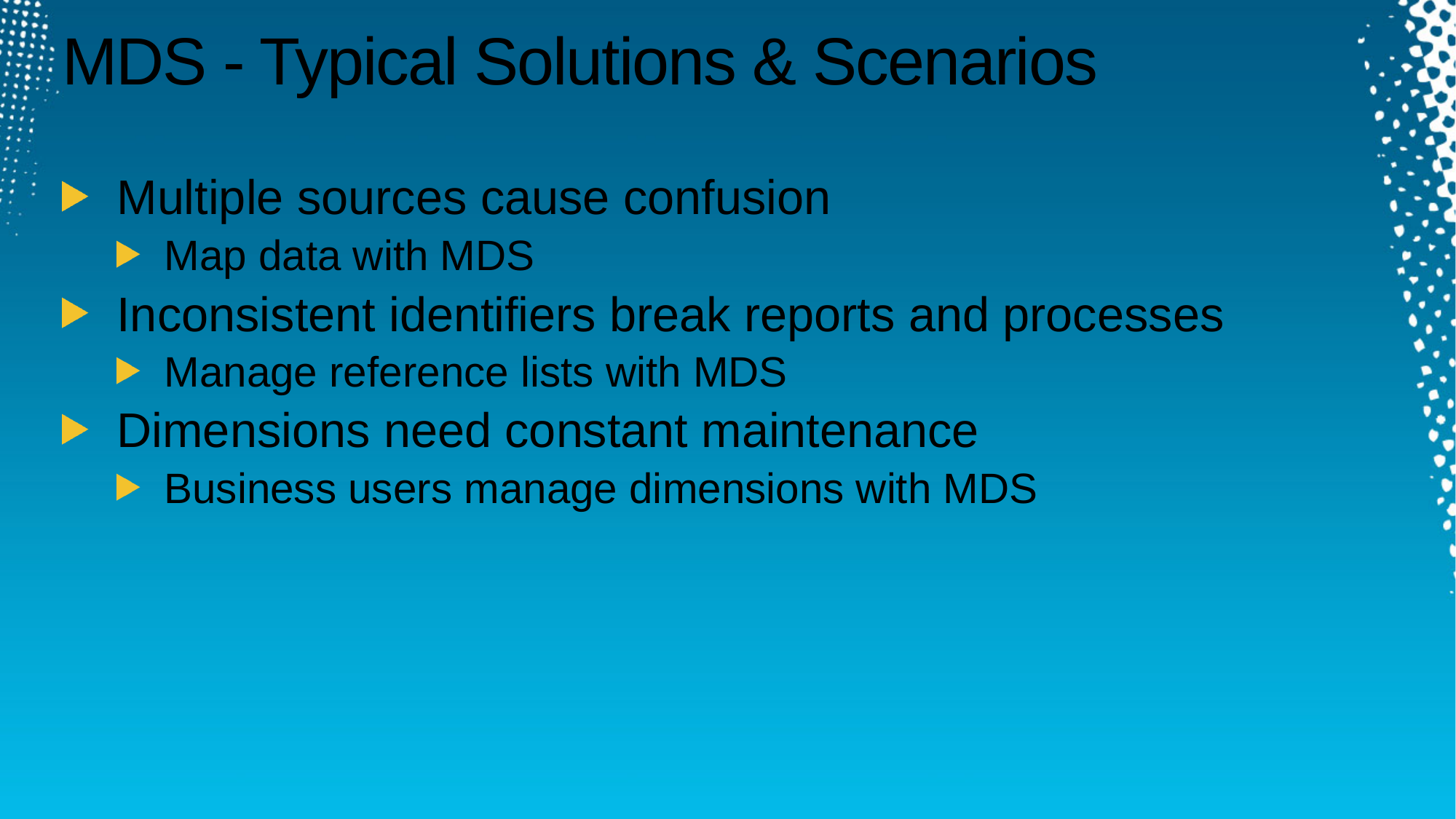

# MDS - Typical Solutions & Scenarios
Multiple sources cause confusion
Map data with MDS
Inconsistent identifiers break reports and processes
Manage reference lists with MDS
Dimensions need constant maintenance
Business users manage dimensions with MDS